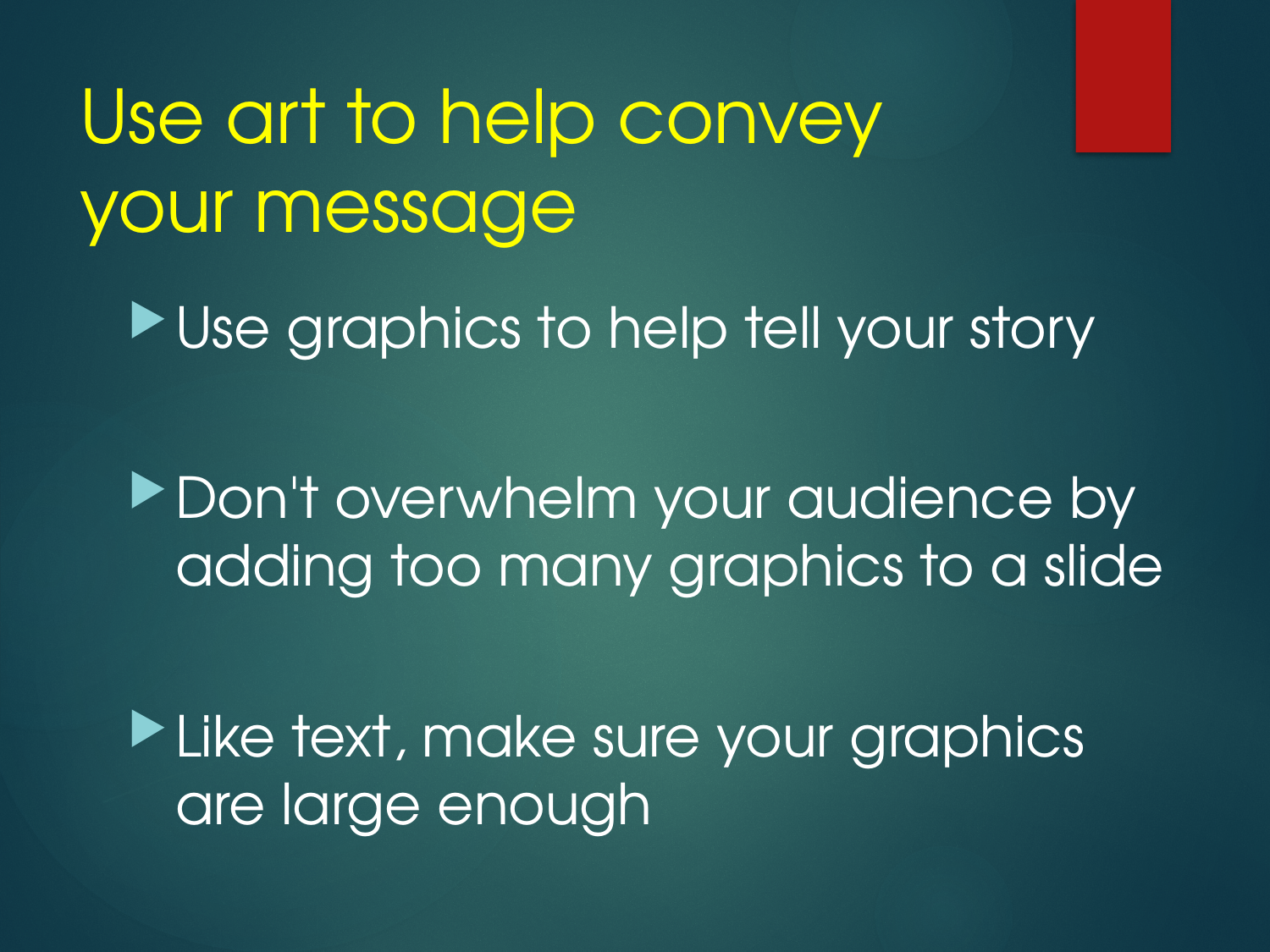

# Use art to help convey your message
Use graphics to help tell your story

Don't overwhelm your audience by adding too many graphics to a slide

Like text, make sure your graphics are large enough